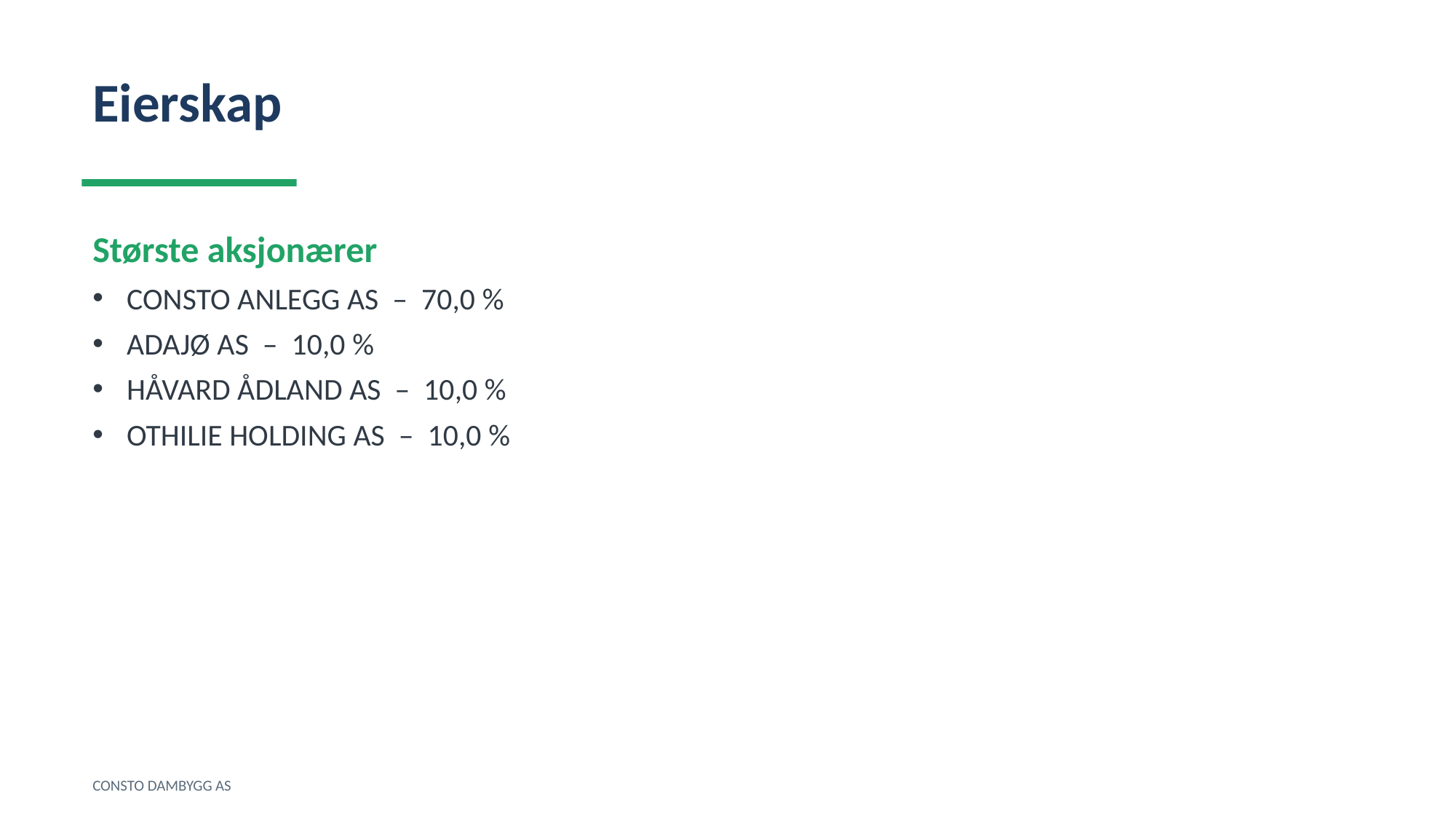

Eierskap

Største aksjonærer
CONSTO ANLEGG AS  –  70,0 %
ADAJØ AS  –  10,0 %
HÅVARD ÅDLAND AS  –  10,0 %
OTHILIE HOLDING AS  –  10,0 %
CONSTO DAMBYGG AS